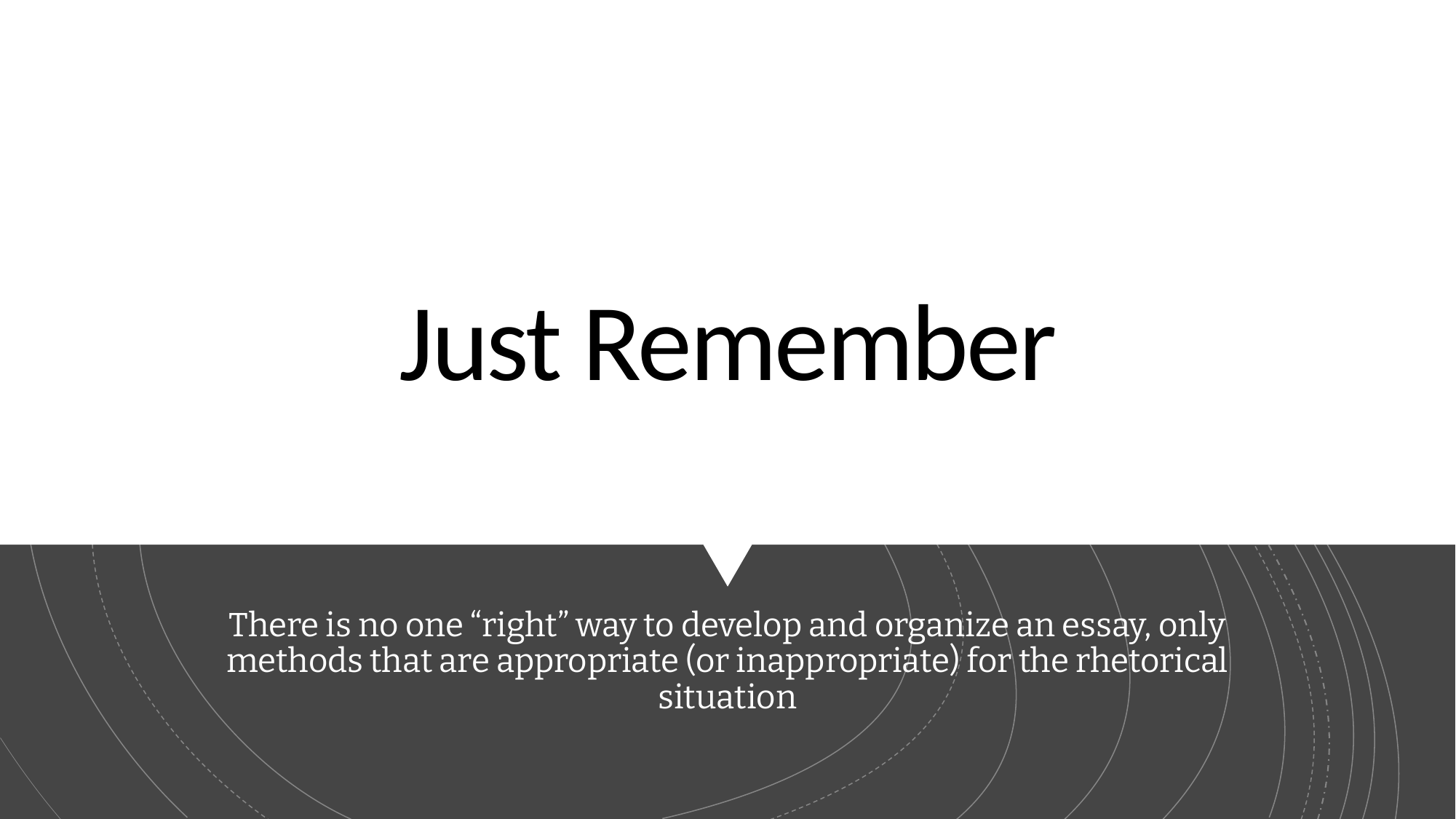

# Just Remember

There is no one “right” way to develop and organize an essay, only methods that are appropriate (or inappropriate) for the rhetorical situation